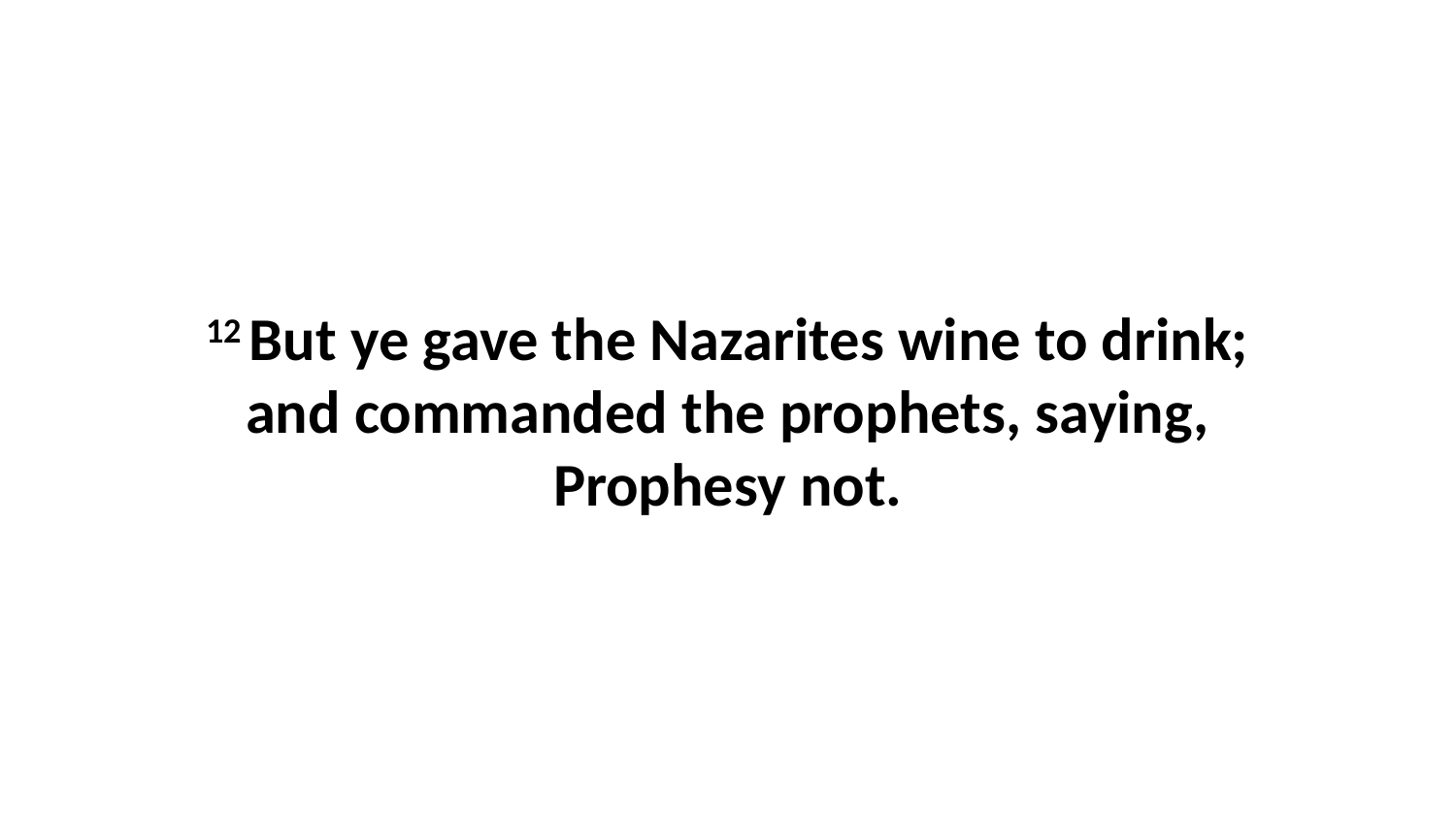

12 But ye gave the Nazarites wine to drink; and commanded the prophets, saying, Prophesy not.